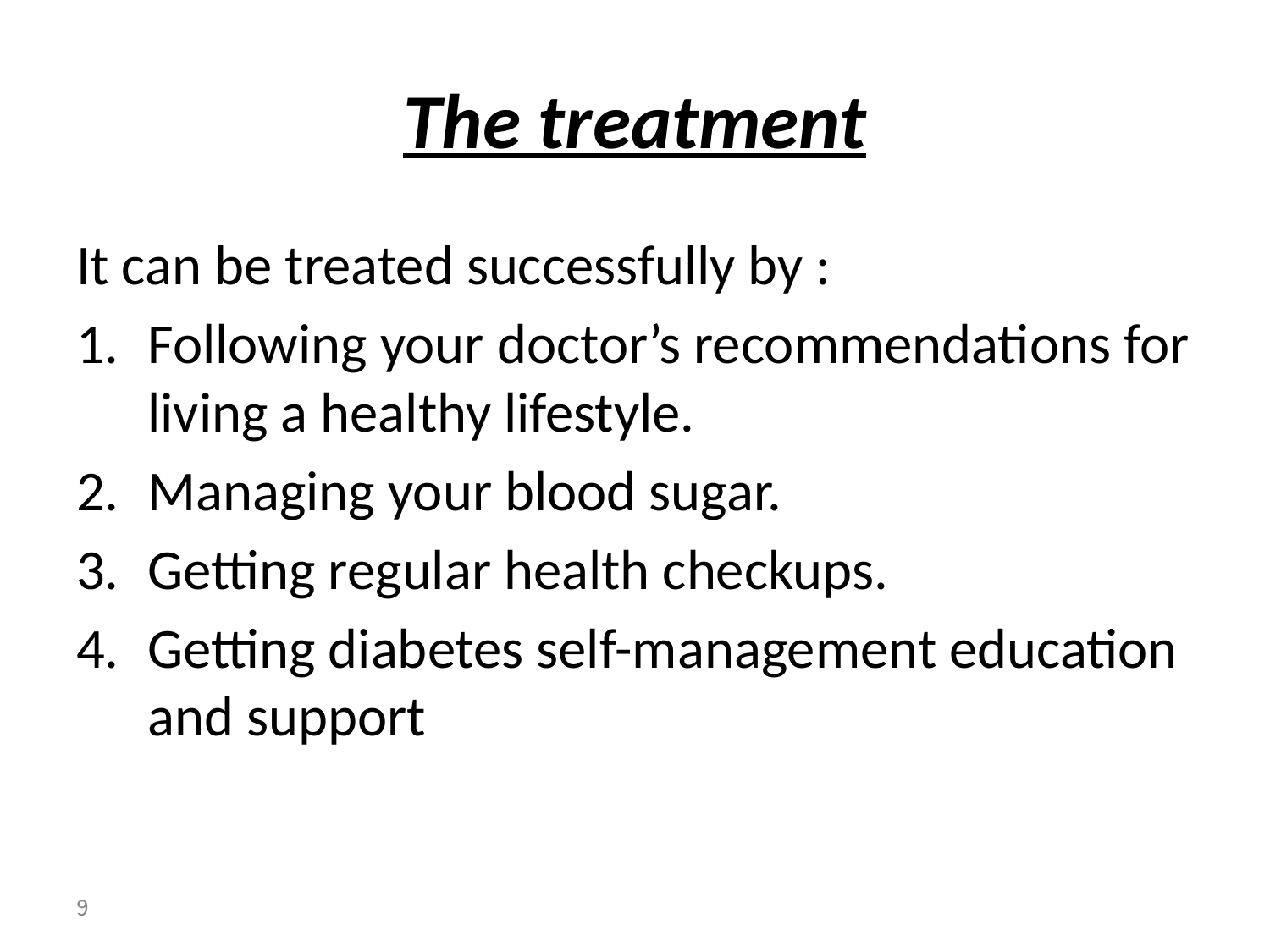

# The treatment
It can be treated successfully by :
Following your doctor’s recommendations for living a healthy lifestyle.
Managing your blood sugar.
Getting regular health checkups.
Getting diabetes self-management education and support
9